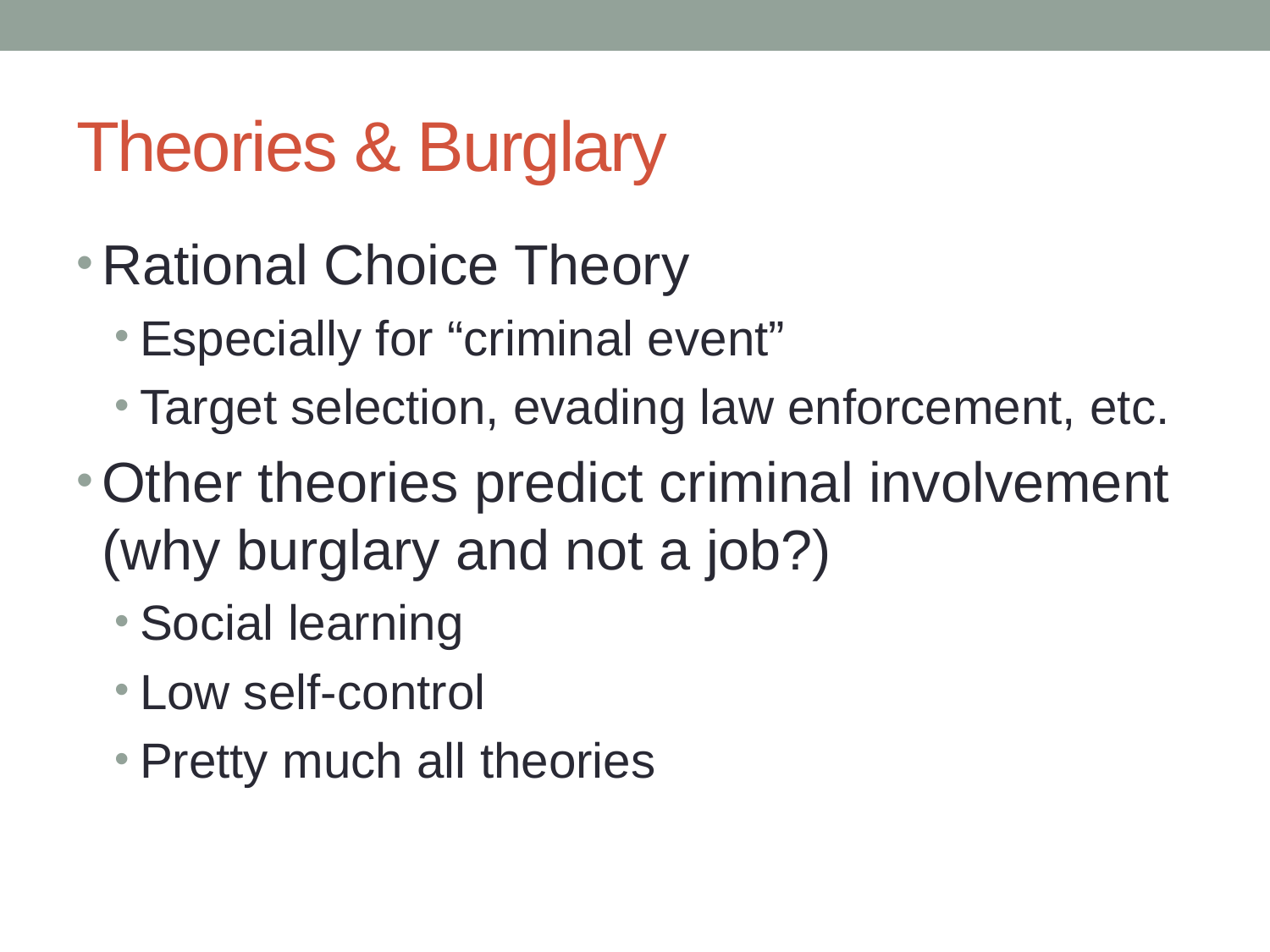

# Theories & Burglary
Rational Choice Theory
Especially for “criminal event”
Target selection, evading law enforcement, etc.
Other theories predict criminal involvement (why burglary and not a job?)
Social learning
Low self-control
Pretty much all theories